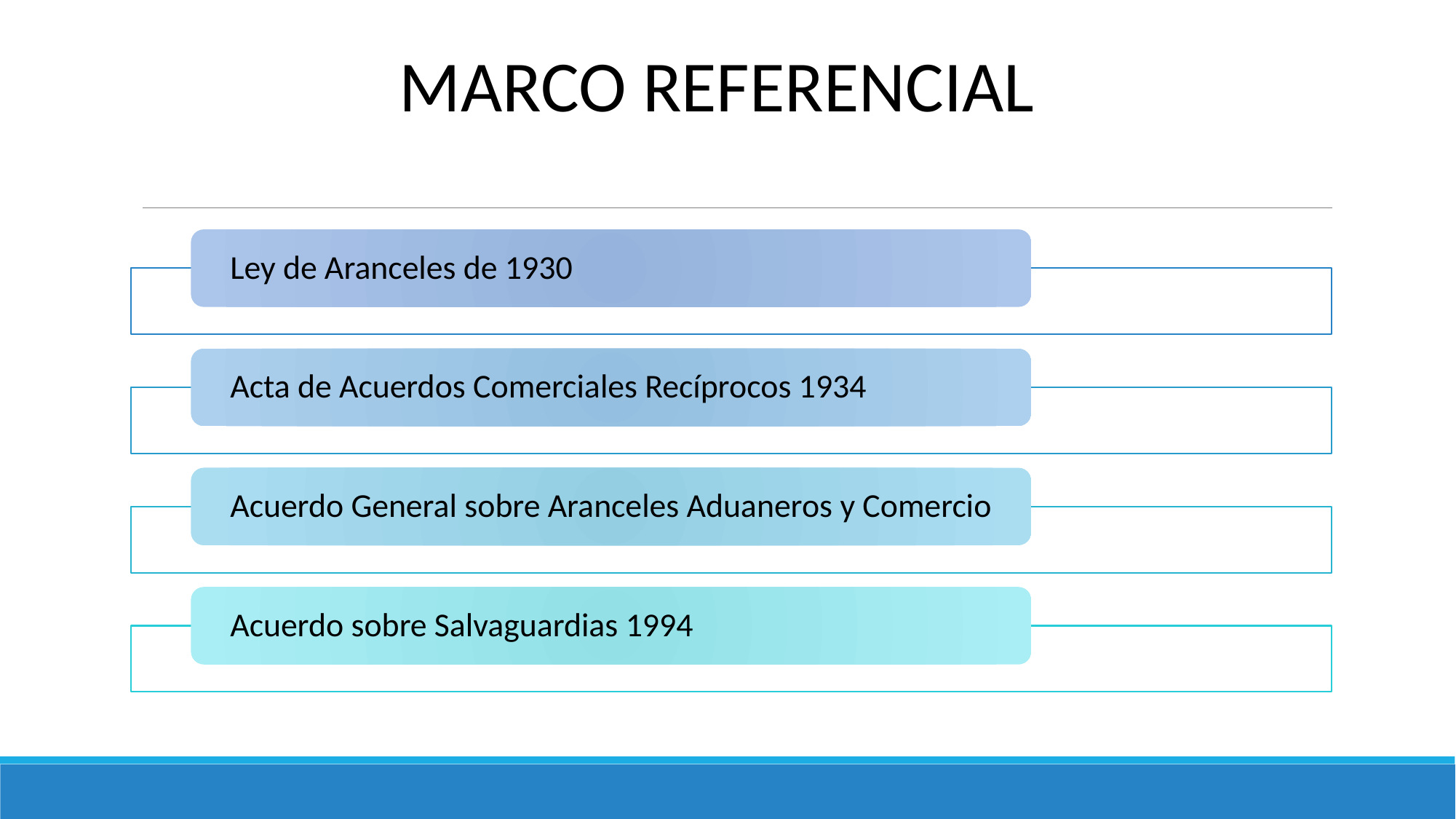

# MARCO REFERENCIAL
Ley de Aranceles de 1930
Acta de Acuerdos Comerciales Recíprocos 1934
Acuerdo General sobre Aranceles Aduaneros y Comercio
Acuerdo sobre Salvaguardias 1994